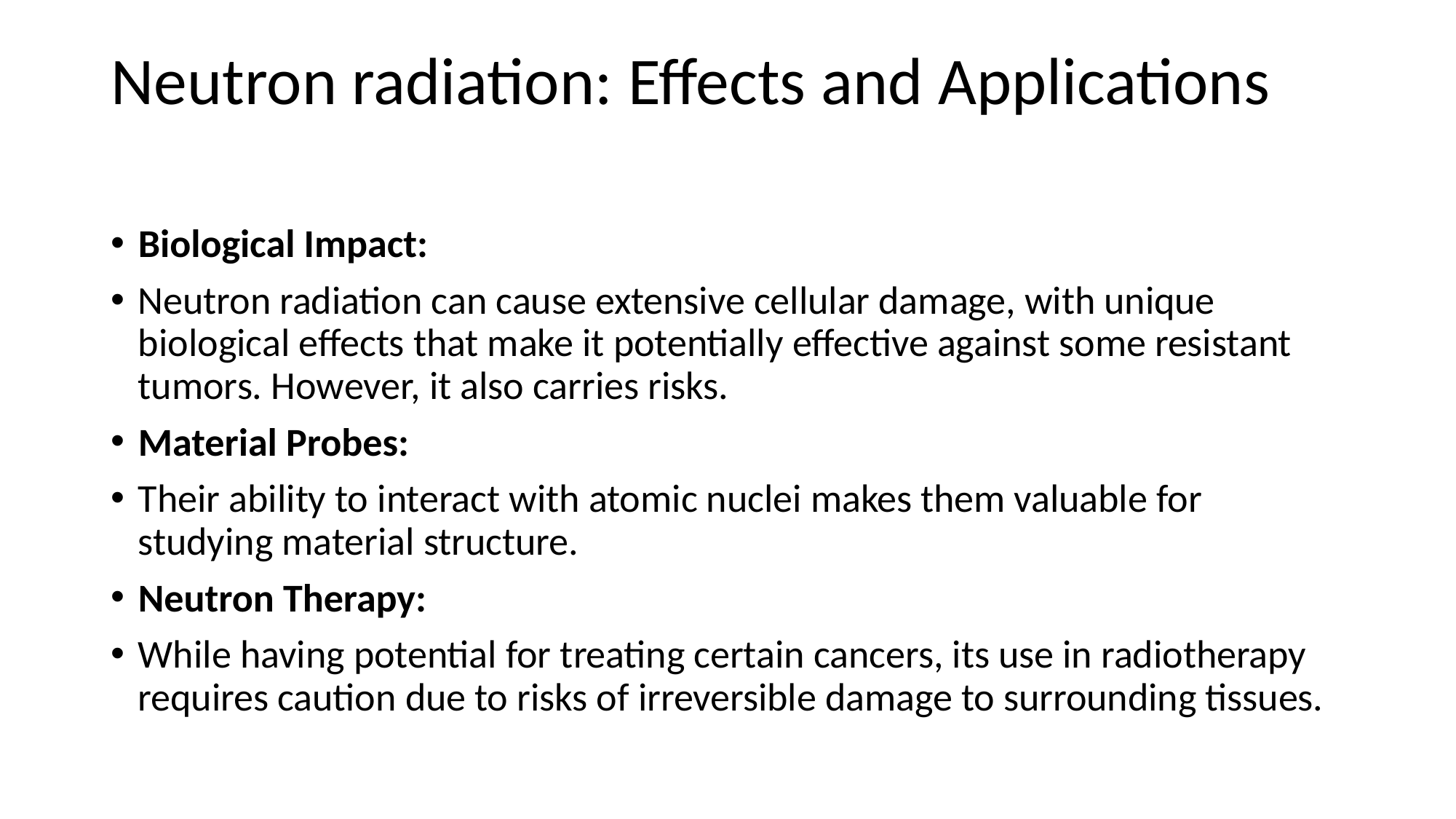

# Neutron radiation: Effects and Applications
Biological Impact:
Neutron radiation can cause extensive cellular damage, with unique biological effects that make it potentially effective against some resistant tumors. However, it also carries risks.
Material Probes:
Their ability to interact with atomic nuclei makes them valuable for studying material structure.
Neutron Therapy:
While having potential for treating certain cancers, its use in radiotherapy requires caution due to risks of irreversible damage to surrounding tissues.